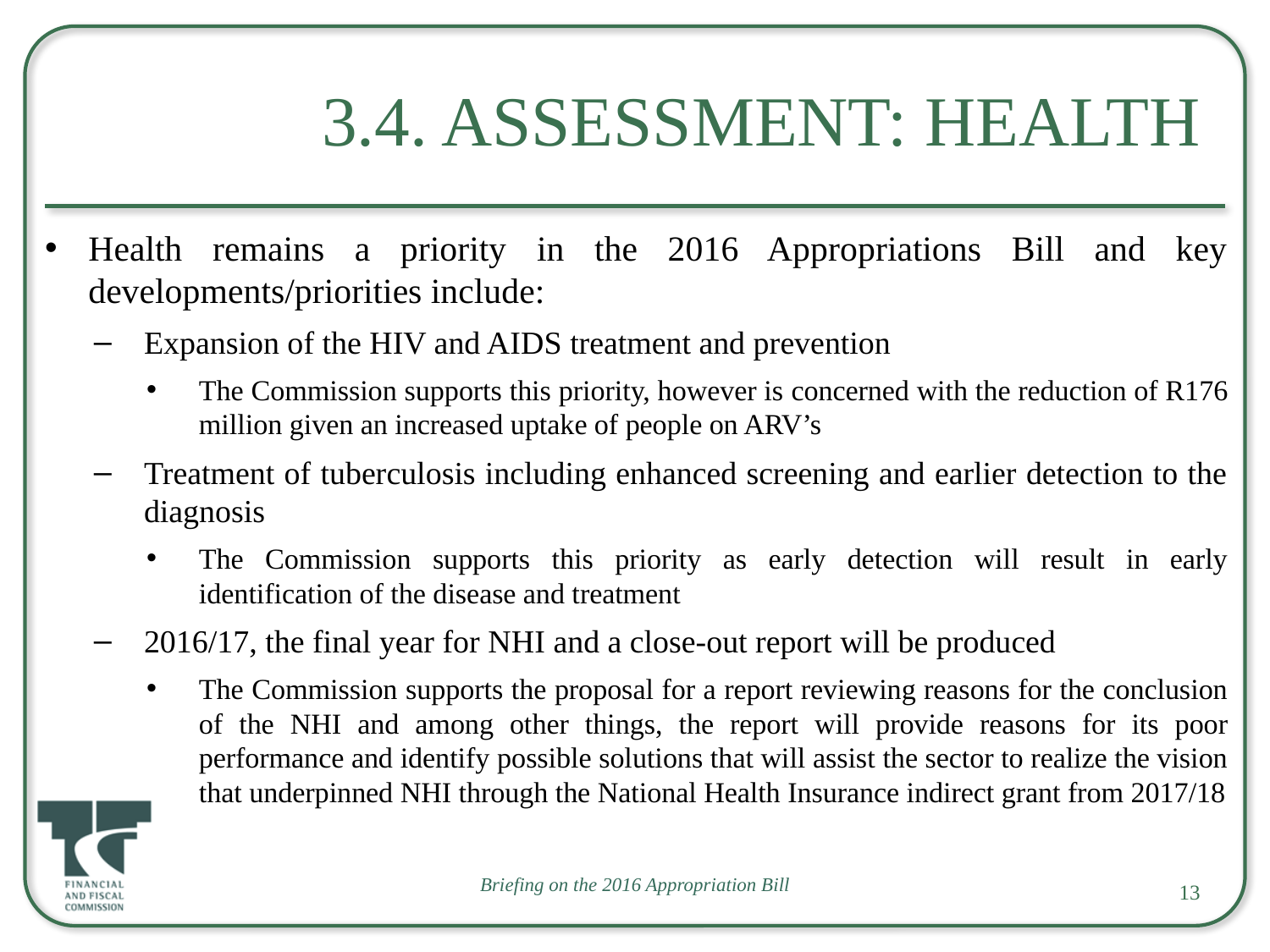

# 3.4. Assessment: Health
Health remains a priority in the 2016 Appropriations Bill and key developments/priorities include:
Expansion of the HIV and AIDS treatment and prevention
The Commission supports this priority, however is concerned with the reduction of R176 million given an increased uptake of people on ARV’s
Treatment of tuberculosis including enhanced screening and earlier detection to the diagnosis
The Commission supports this priority as early detection will result in early identification of the disease and treatment
2016/17, the final year for NHI and a close-out report will be produced
The Commission supports the proposal for a report reviewing reasons for the conclusion of the NHI and among other things, the report will provide reasons for its poor performance and identify possible solutions that will assist the sector to realize the vision that underpinned NHI through the National Health Insurance indirect grant from 2017/18

Briefing on the 2016 Appropriation Bill
13